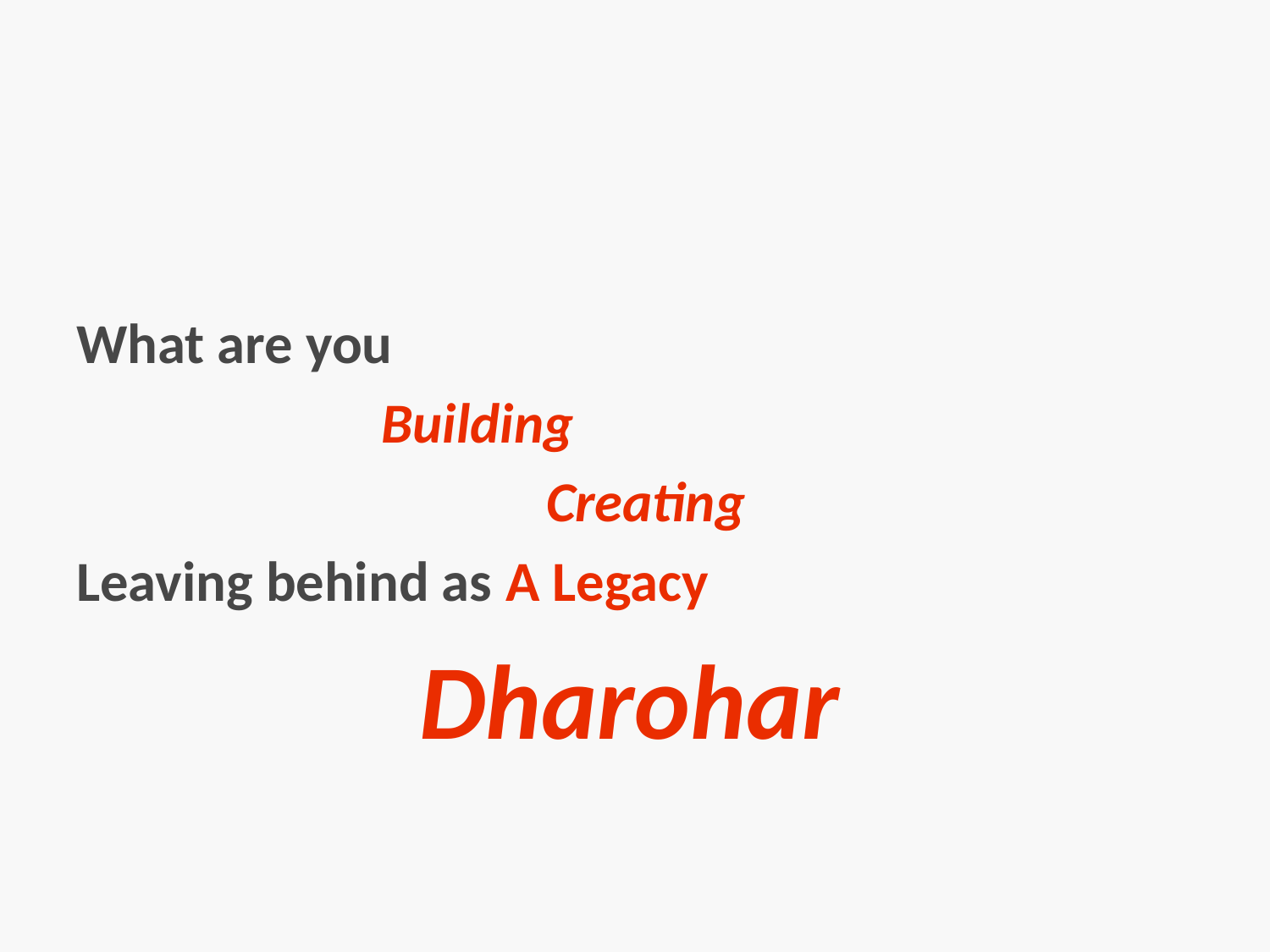

#

What are you
                        Building
                                     Creating
Leaving behind as A Legacy
                           Dharohar